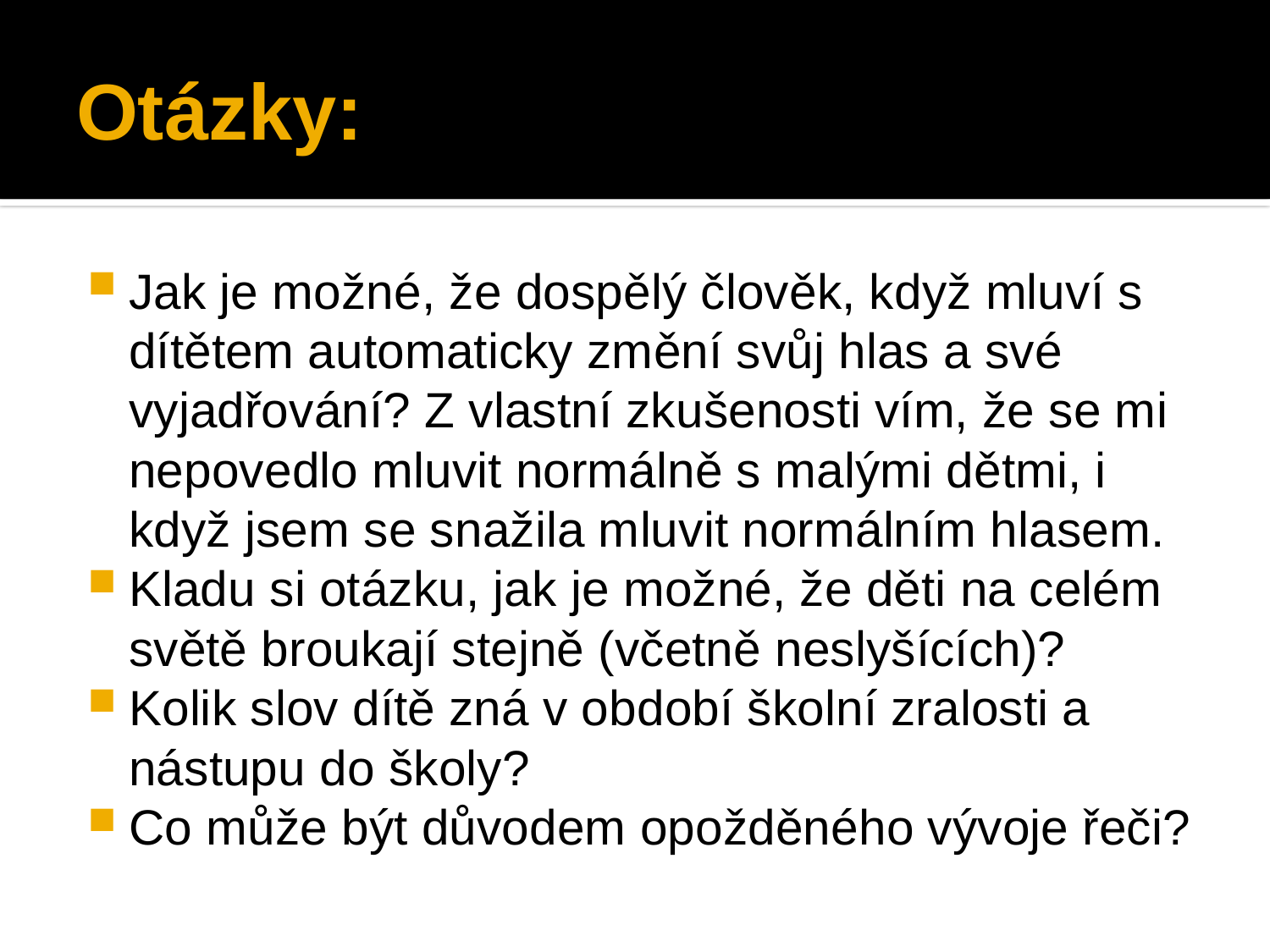

# Otázky:
Jak je možné, že dospělý člověk, když mluví s dítětem automaticky změní svůj hlas a své vyjadřování? Z vlastní zkušenosti vím, že se mi nepovedlo mluvit normálně s malými dětmi, i když jsem se snažila mluvit normálním hlasem.
Kladu si otázku, jak je možné, že děti na celém světě broukají stejně (včetně neslyšících)?
Kolik slov dítě zná v období školní zralosti a nástupu do školy?
Co může být důvodem opožděného vývoje řeči?